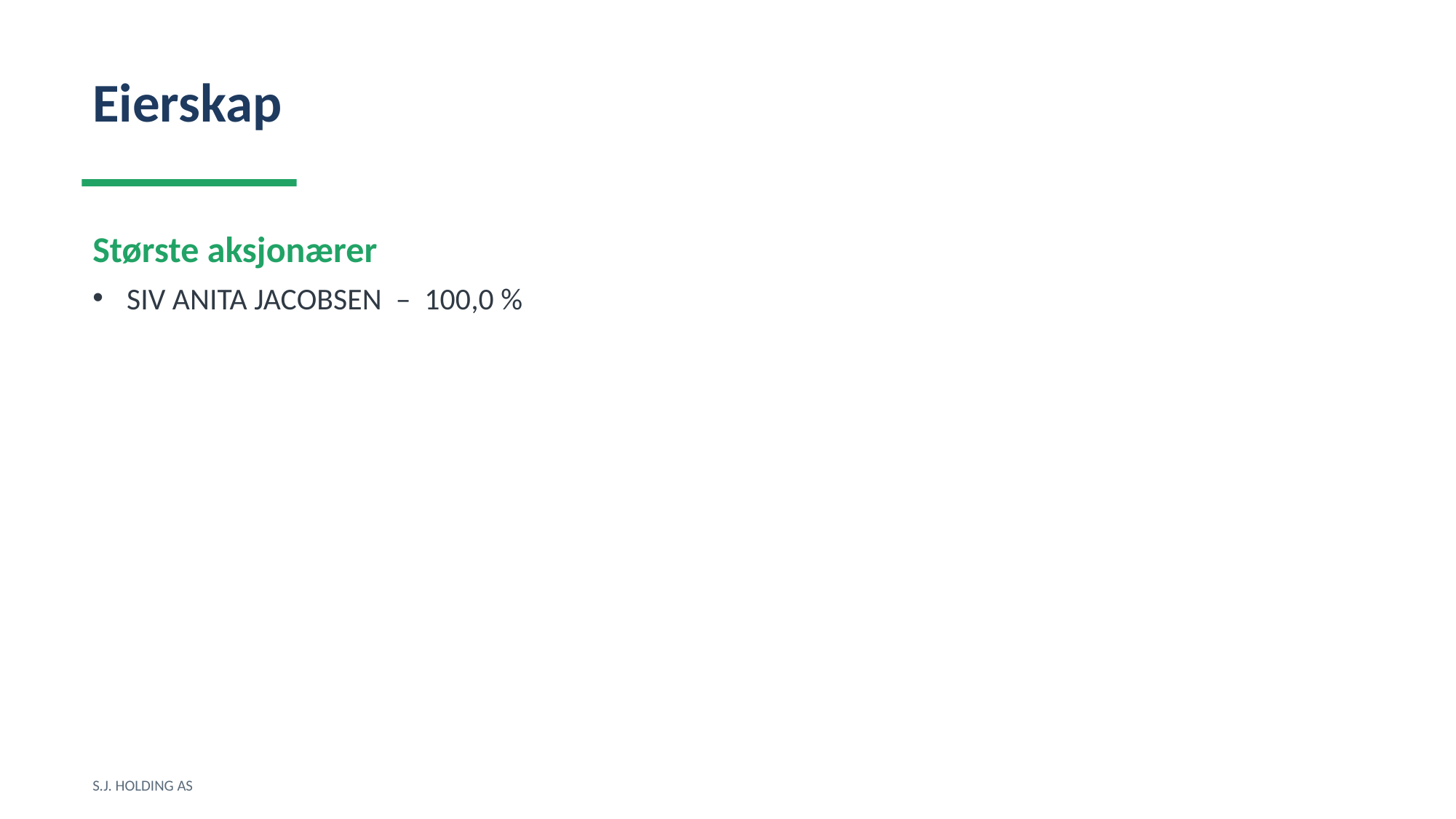

Eierskap

Største aksjonærer
SIV ANITA JACOBSEN  –  100,0 %
S.J. HOLDING AS